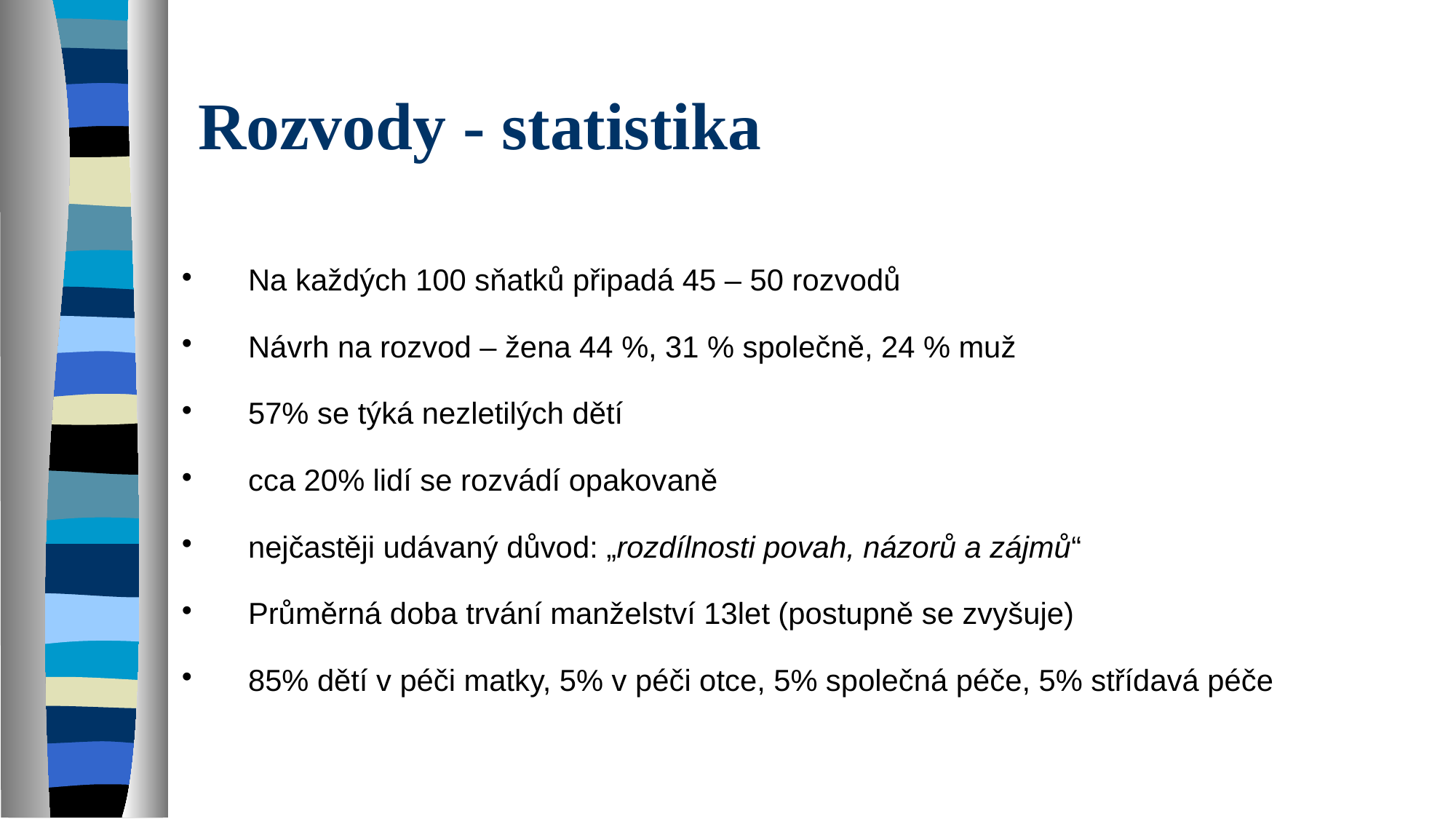

Rozvody - statistika
Na každých 100 sňatků připadá 45 – 50 rozvodů
Návrh na rozvod – žena 44 %, 31 % společně, 24 % muž
57% se týká nezletilých dětí
cca 20% lidí se rozvádí opakovaně
nejčastěji udávaný důvod: „rozdílnosti povah, názorů a zájmů“
Průměrná doba trvání manželství 13let (postupně se zvyšuje)
85% dětí v péči matky, 5% v péči otce, 5% společná péče, 5% střídavá péče